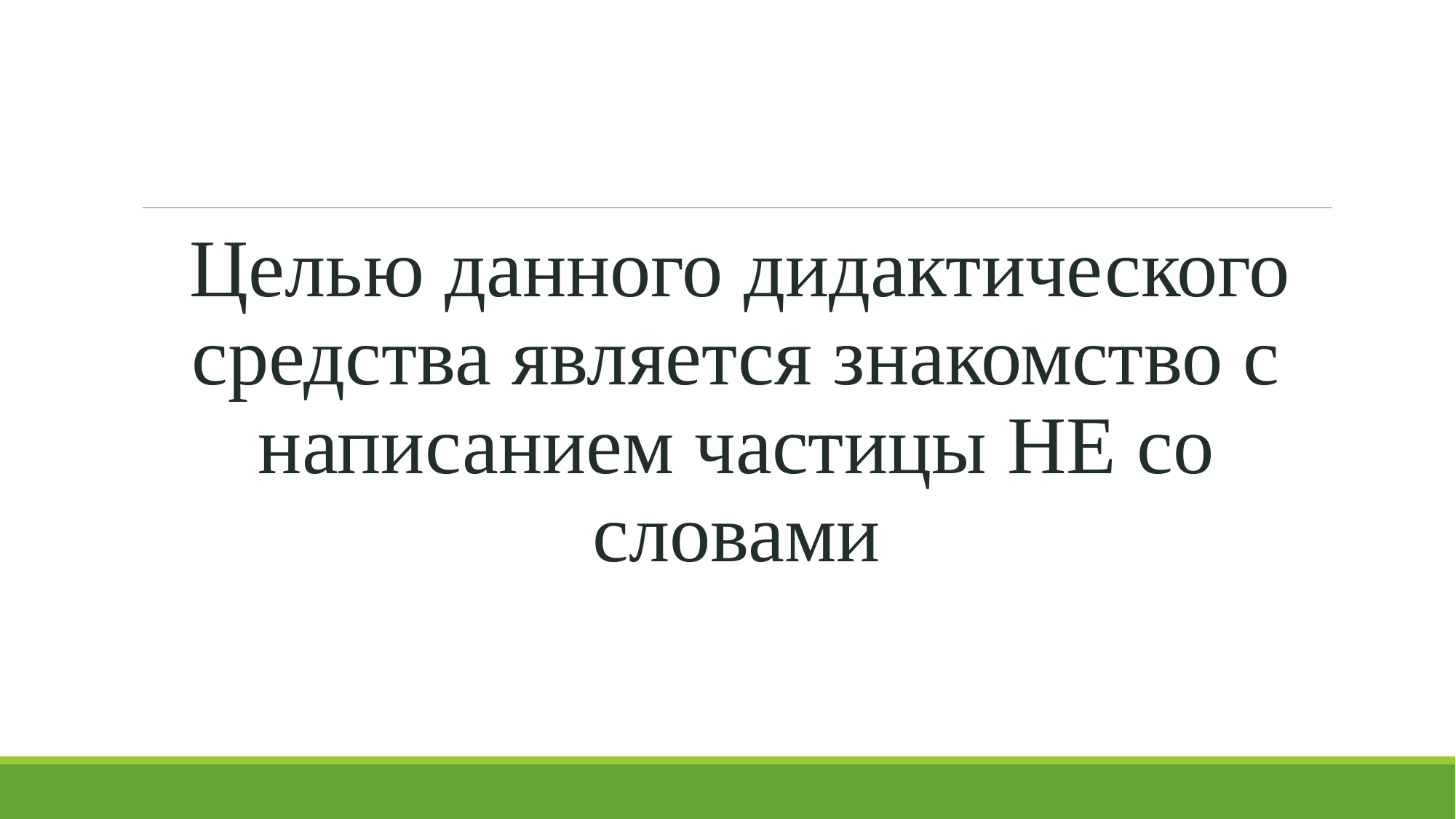

#
Целью данного дидактического средства является знакомство с написанием частицы НЕ со словами